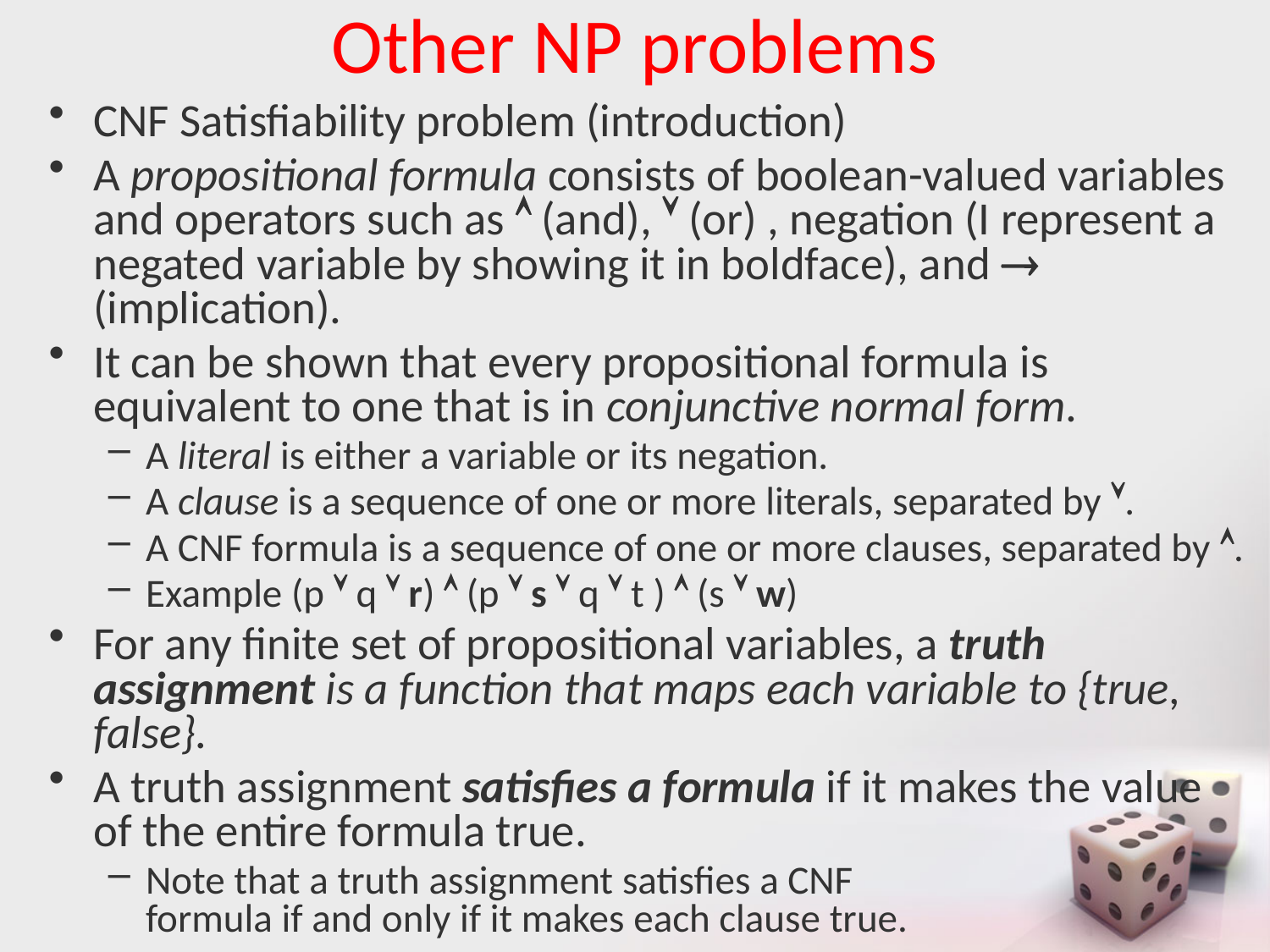

# Other NP problems
CNF Satisfiability problem (introduction)
A propositional formula consists of boolean-valued variables and operators such as ∧ (and), ∨ (or) , negation (I represent a negated variable by showing it in boldface), and → (implication).
It can be shown that every propositional formula is equivalent to one that is in conjunctive normal form.
A literal is either a variable or its negation.
A clause is a sequence of one or more literals, separated by ∨.
A CNF formula is a sequence of one or more clauses, separated by ∧.
Example (p ∨ q ∨ r) ∧ (p ∨ s ∨ q ∨ t ) ∧ (s ∨ w)
For any finite set of propositional variables, a truth assignment is a function that maps each variable to {true, false}.
A truth assignment satisfies a formula if it makes the value of the entire formula true.
Note that a truth assignment satisfies a CNF
formula if and only if it makes each clause true.